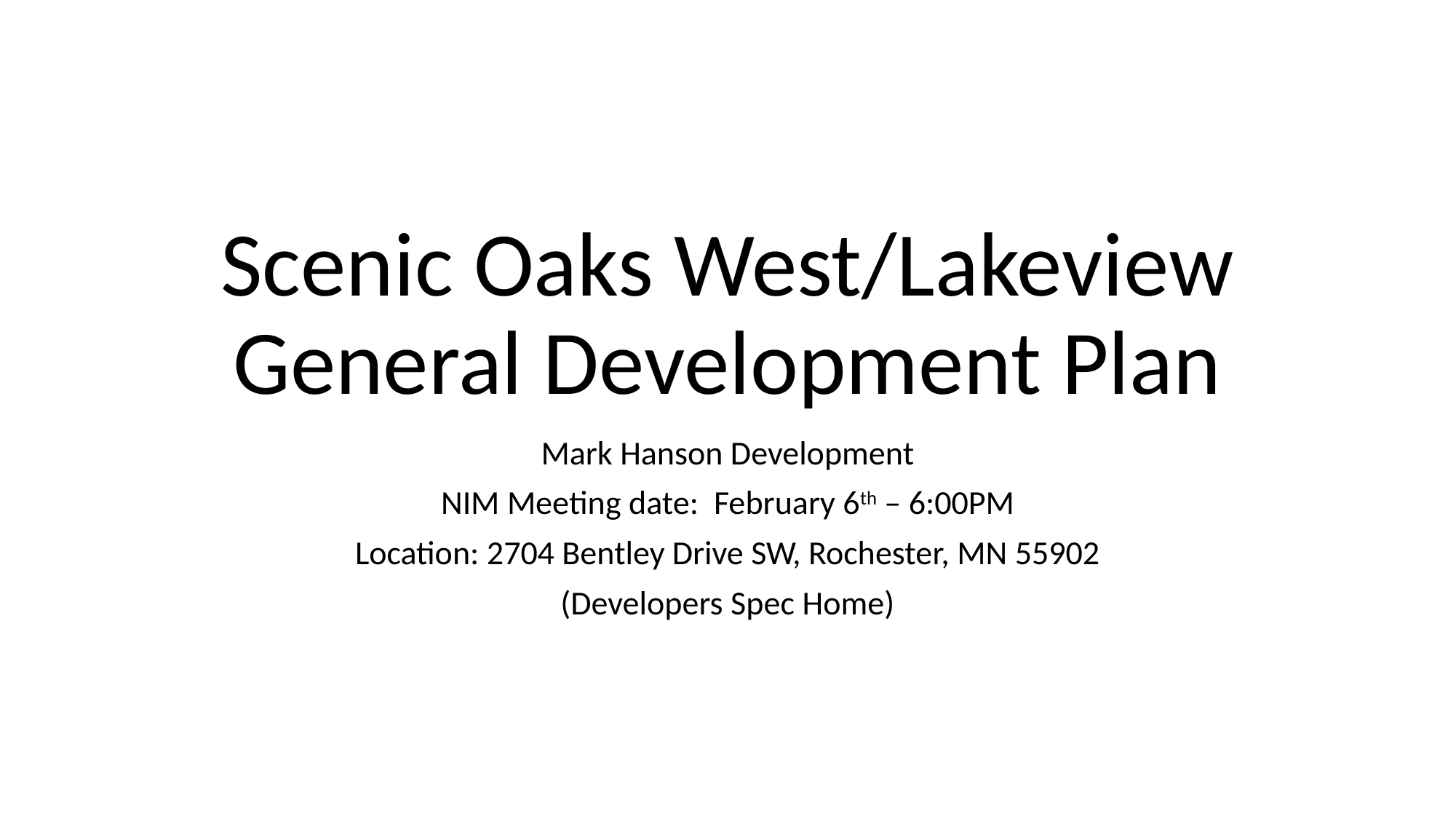

# Scenic Oaks West/Lakeview General Development Plan
Mark Hanson Development
NIM Meeting date:  February 6th – 6:00PM
Location: 2704 Bentley Drive SW, Rochester, MN 55902
(Developers Spec Home)